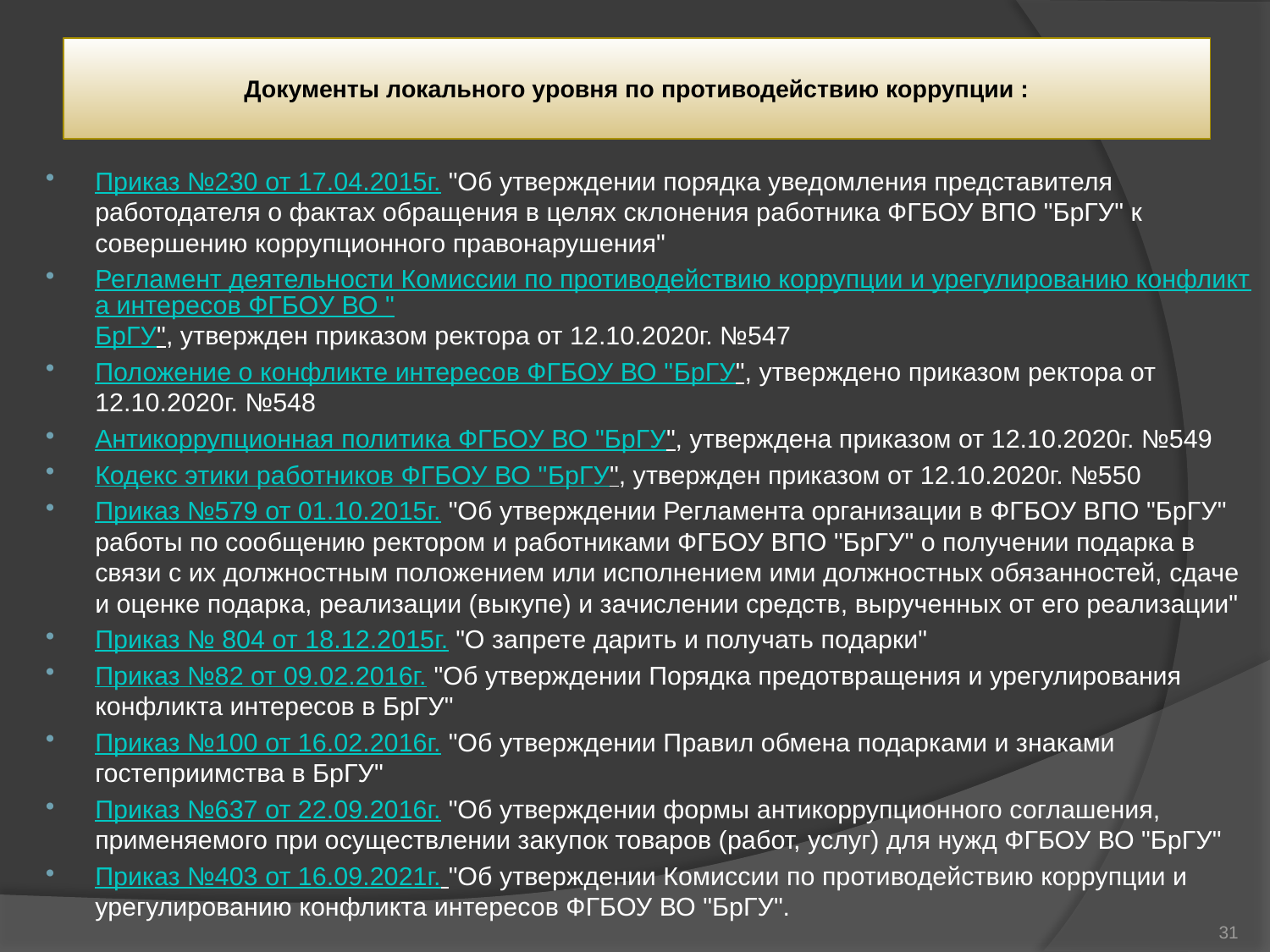

# Документы локального уровня по противодействию коррупции :
Приказ №230 от 17.04.2015г. "Об утверждении порядка уведомления представителя работодателя о фактах обращения в целях склонения работника ФГБОУ ВПО "БрГУ" к совершению коррупционного правонарушения"
Регламент деятельности Комиссии по противодействию коррупции и урегулированию конфликта интересов ФГБОУ ВО "БрГУ", утвержден приказом ректора от 12.10.2020г. №547
Положение о конфликте интересов ФГБОУ ВО "БрГУ", утверждено приказом ректора от 12.10.2020г. №548
Антикоррупционная политика ФГБОУ ВО "БрГУ", утверждена приказом от 12.10.2020г. №549
Кодекс этики работников ФГБОУ ВО "БрГУ", утвержден приказом от 12.10.2020г. №550
Приказ №579 от 01.10.2015г. "Об утверждении Регламента организации в ФГБОУ ВПО "БрГУ" работы по сообщению ректором и работниками ФГБОУ ВПО "БрГУ" о получении подарка в связи с их должностным положением или исполнением ими должностных обязанностей, сдаче и оценке подарка, реализации (выкупе) и зачислении средств, вырученных от его реализации"
Приказ № 804 от 18.12.2015г. "О запрете дарить и получать подарки"
Приказ №82 от 09.02.2016г. "Об утверждении Порядка предотвращения и урегулирования конфликта интересов в БрГУ"
Приказ №100 от 16.02.2016г. "Об утверждении Правил обмена подарками и знаками гостеприимства в БрГУ"
Приказ №637 от 22.09.2016г. "Об утверждении формы антикоррупционного соглашения, применяемого при осуществлении закупок товаров (работ, услуг) для нужд ФГБОУ ВО "БрГУ"
Приказ №403 от 16.09.2021г. "Об утверждении Комиссии по противодействию коррупции и урегулированию конфликта интересов ФГБОУ ВО "БрГУ".

31